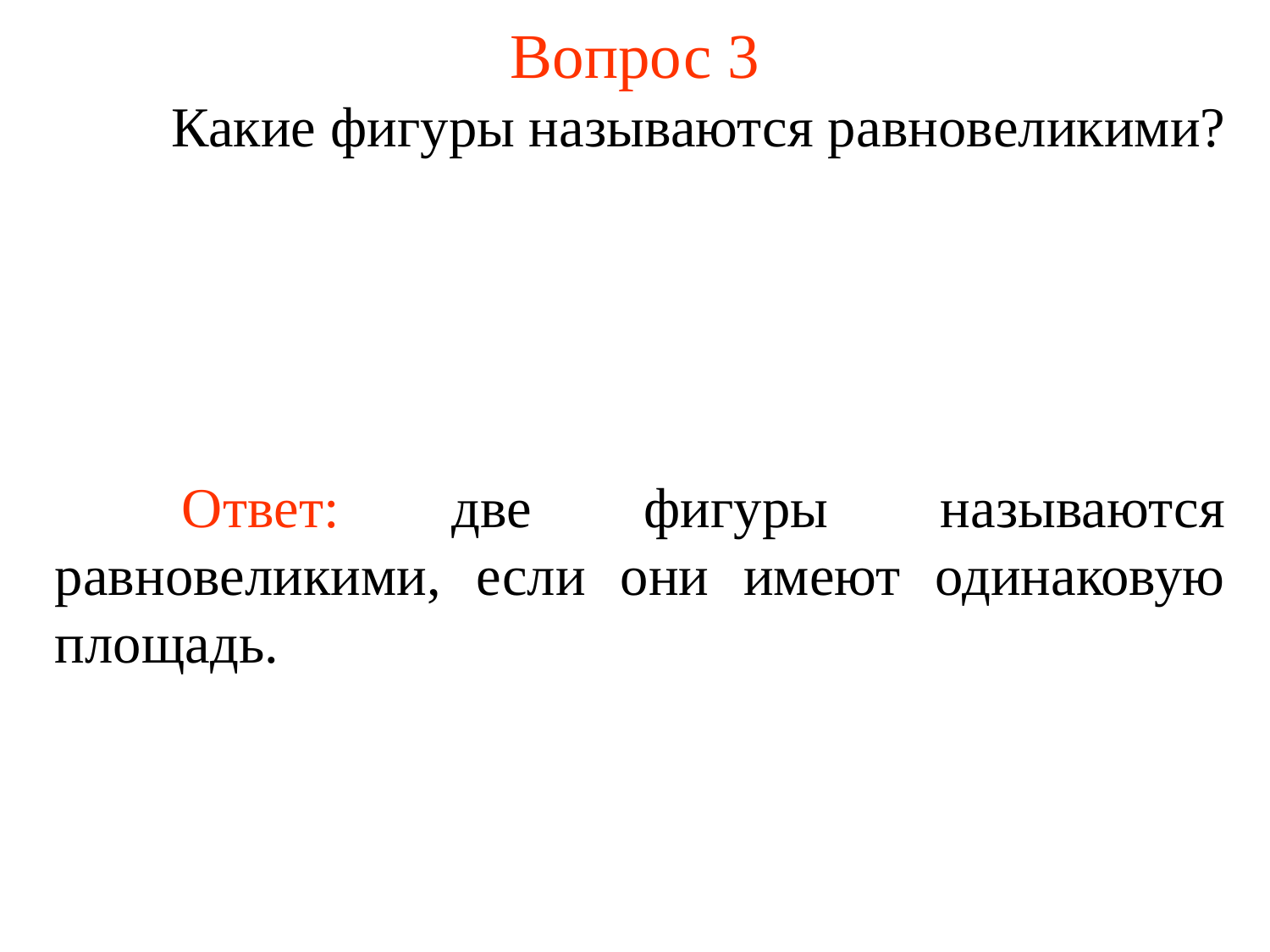

# Вопрос 3
	Какие фигуры называются равновеликими?
	Ответ: две фигуры называются равновеликими, если они имеют одинаковую площадь.